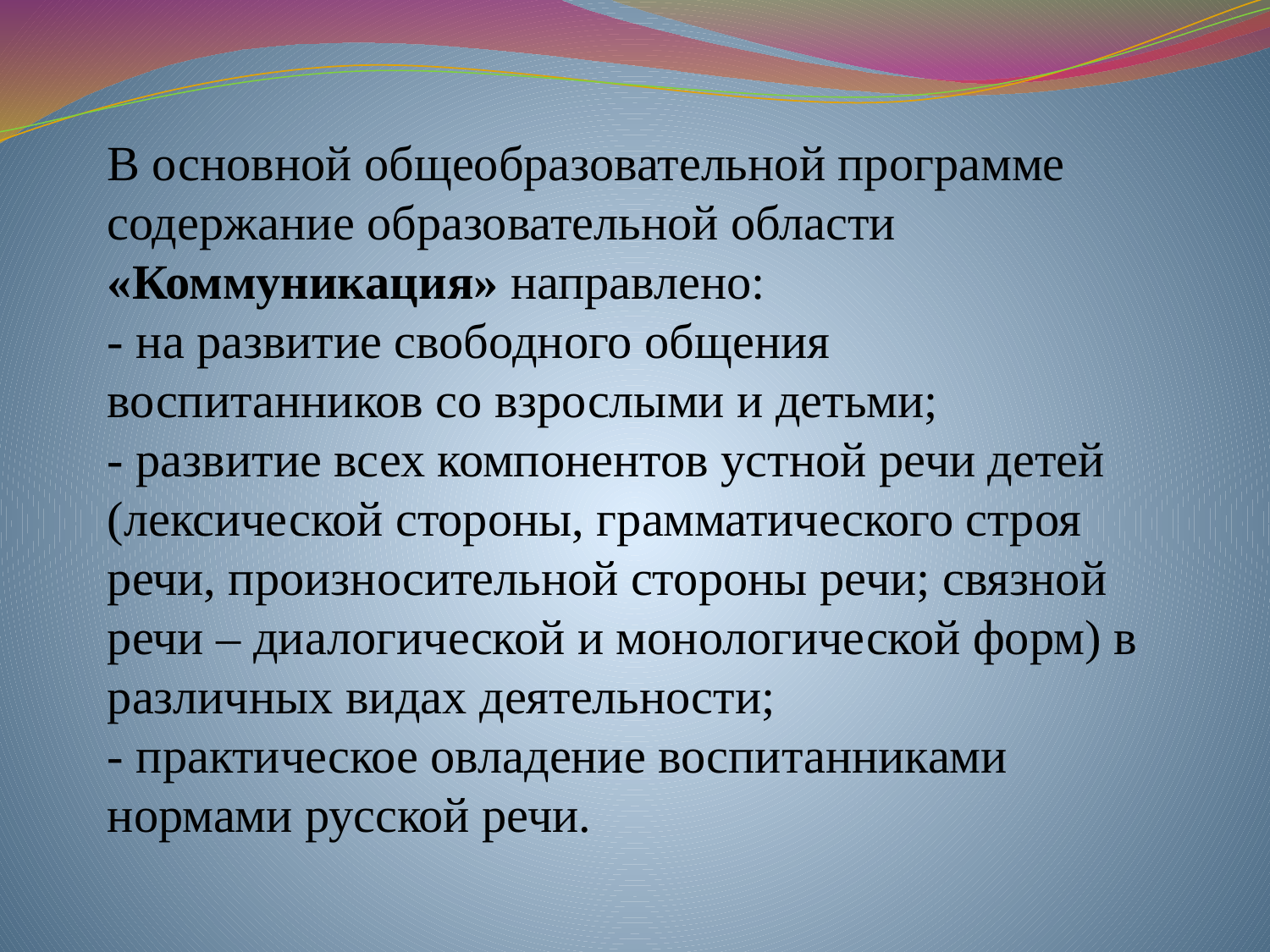

В основной общеобразовательной программе содержание образовательной области «Коммуникация» направлено:
- на развитие свободного общения воспитанников со взрослыми и детьми;
- развитие всех компонентов устной речи детей (лексической стороны, грамматического строя речи, произносительной стороны речи; связной речи – диалогической и монологической форм) в различных видах деятельности;
- практическое овладение воспитанниками нормами русской речи.